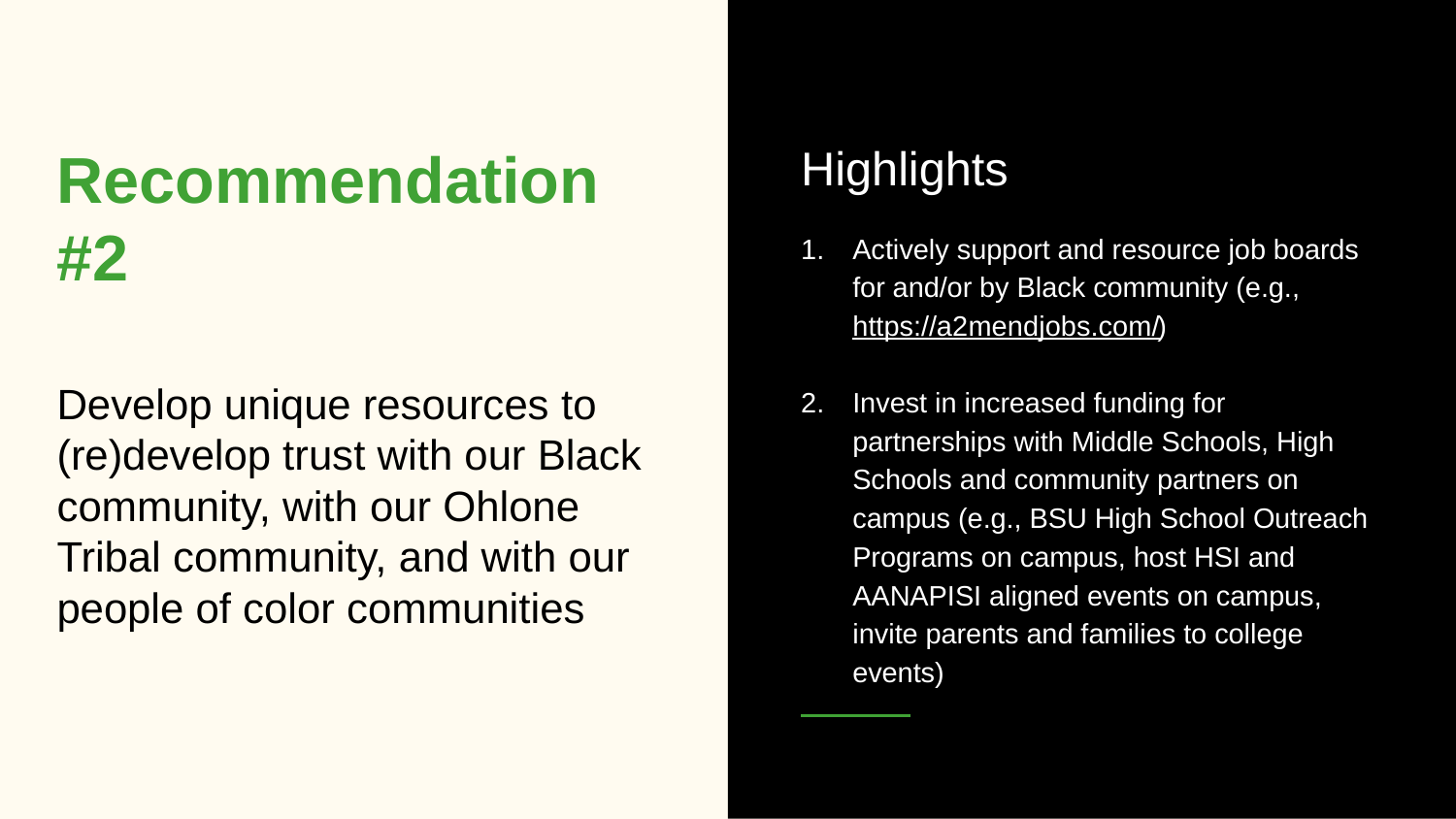

# Recommendation #2
Highlights

Actively support and resource job boards for and/or by Black community (e.g., https://a2mendjobs.com/)

Invest in increased funding for partnerships with Middle Schools, High Schools and community partners on campus (e.g., BSU High School Outreach Programs on campus, host HSI and AANAPISI aligned events on campus, invite parents and families to college events)
Develop unique resources to (re)develop trust with our Black community, with our Ohlone Tribal community, and with our people of color communities